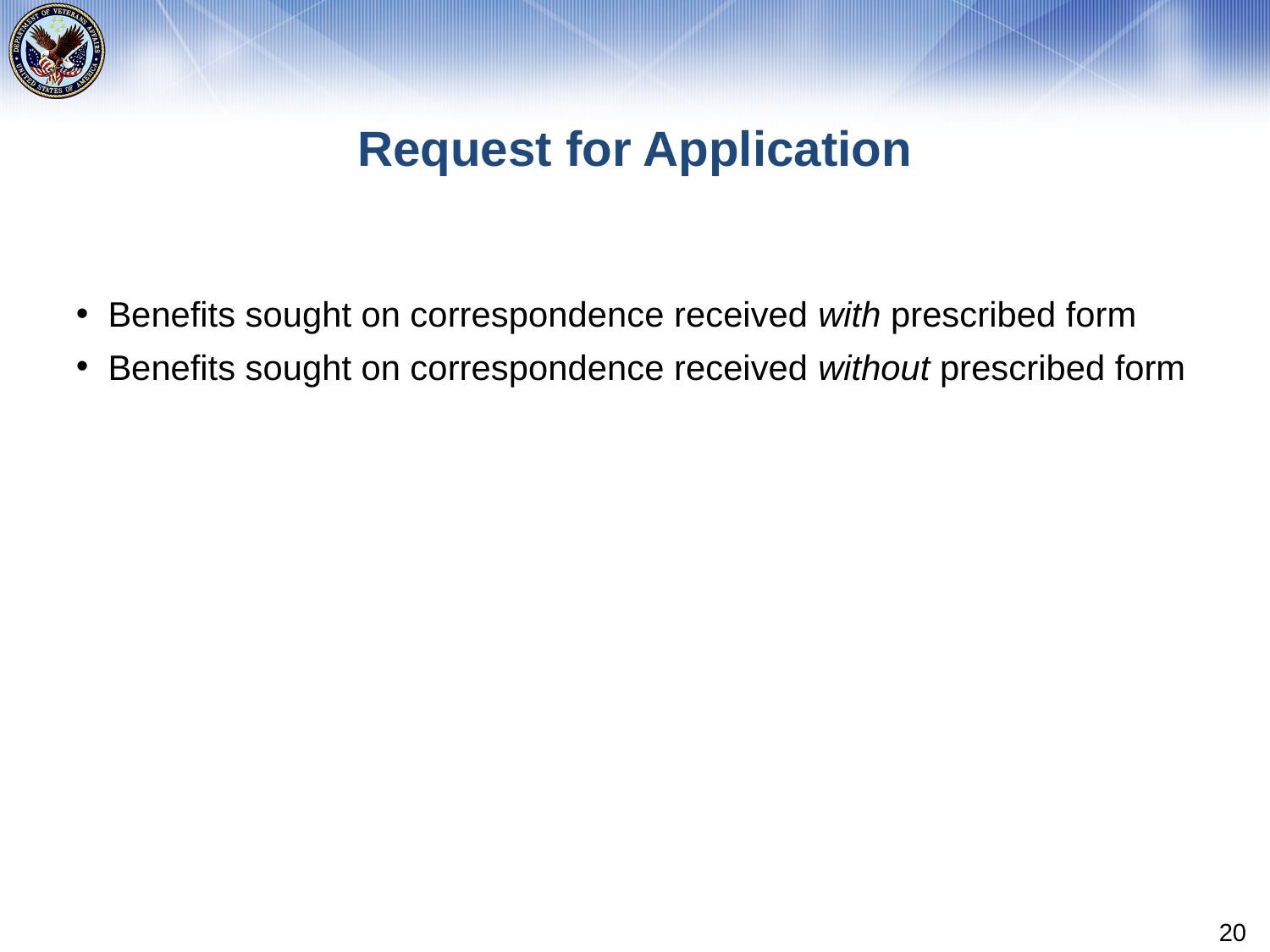

# Request for Application
Benefits sought on correspondence received with prescribed form
Benefits sought on correspondence received without prescribed form
20